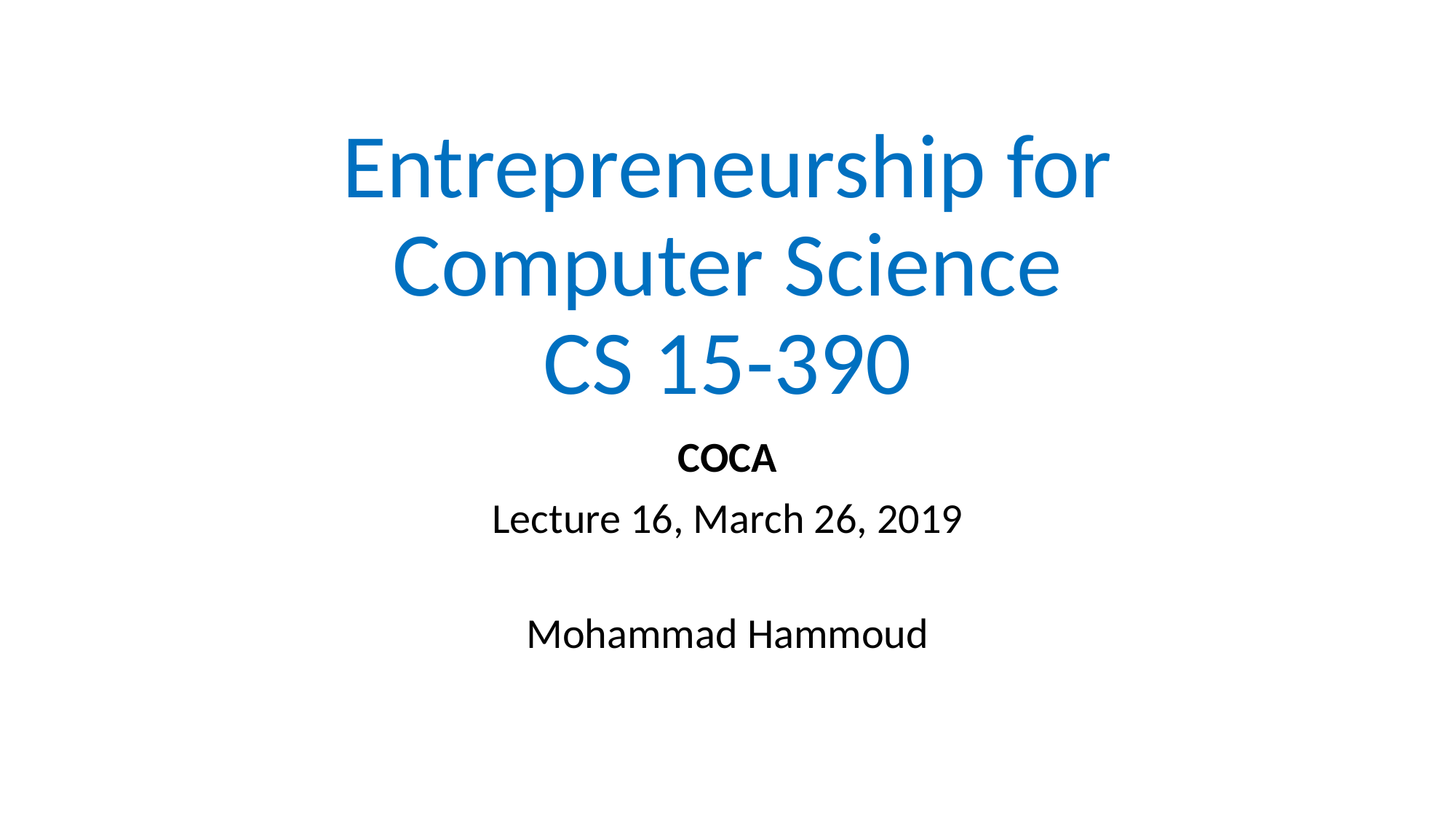

# Entrepreneurship for Computer Science CS 15-390
COCA
Lecture 16, March 26, 2019

Mohammad Hammoud